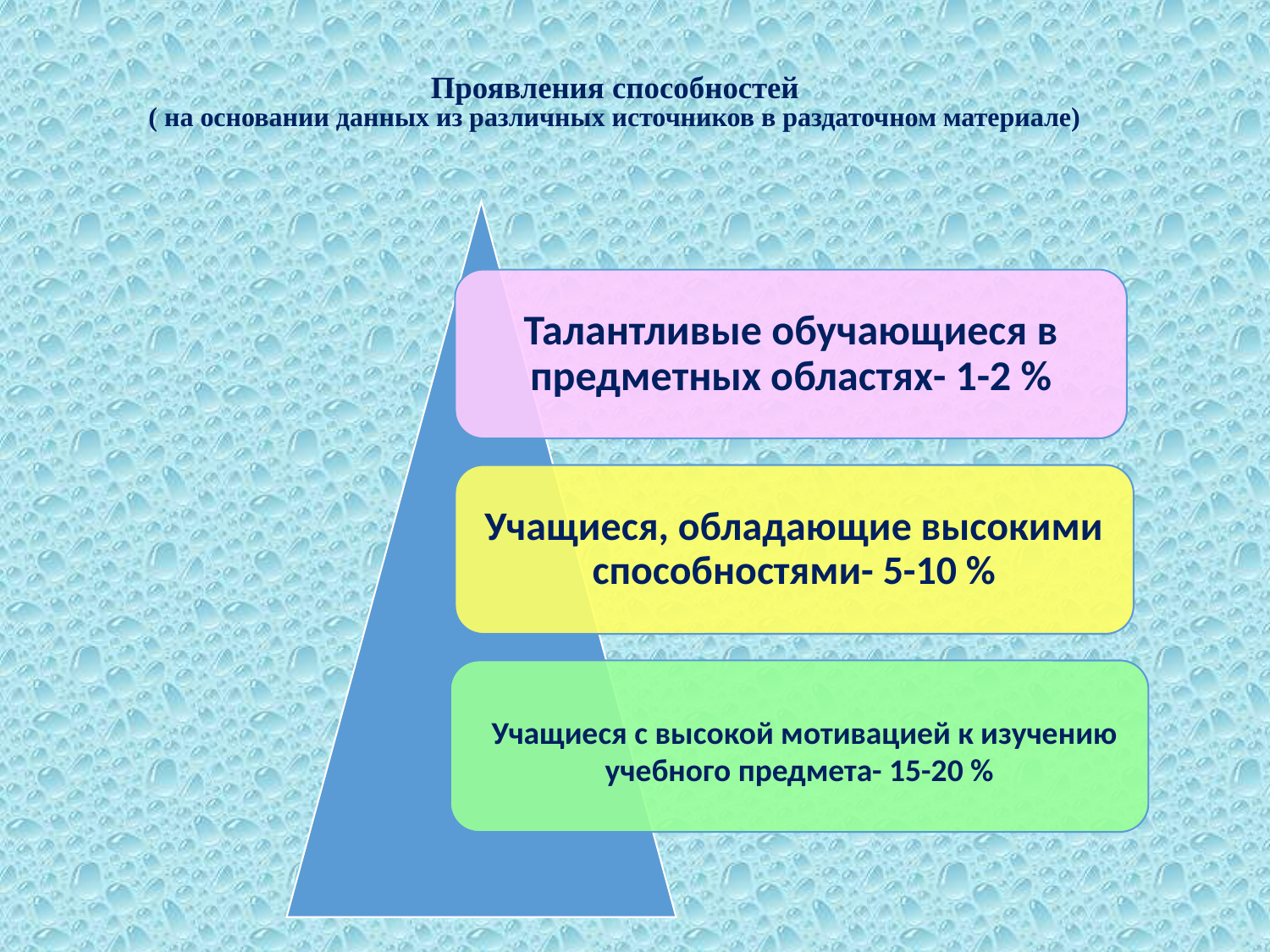

# Проявления способностей ( на основании данных из различных источников в раздаточном материале)
Талантливые обучающиеся в предметных областях- 1-2 %
Учащиеся, обладающие высокими способностями- 5-10 %
 Учащиеся с высокой мотивацией к изучению учебного предмета- 15-20 %